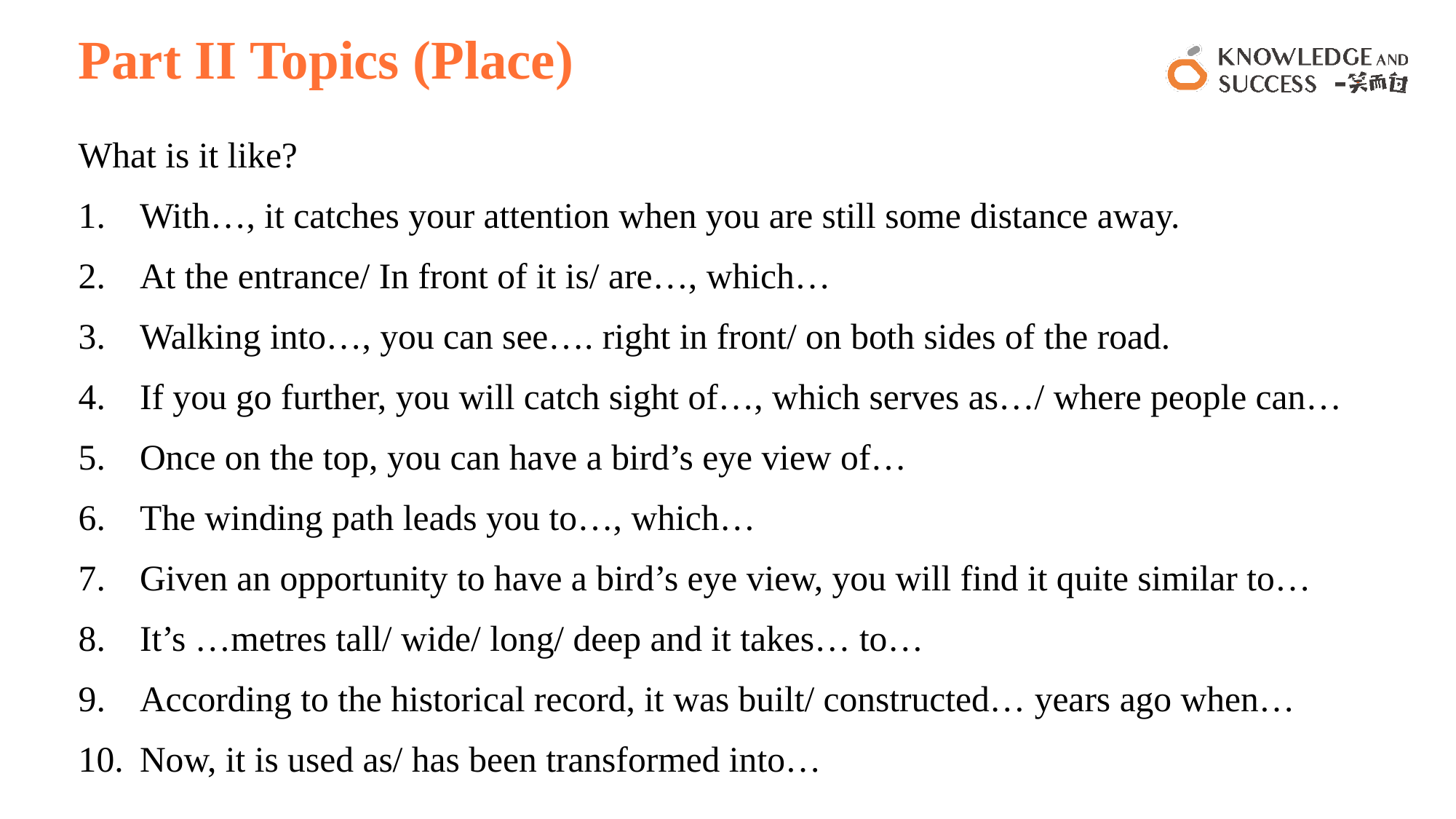

# Part II Topics (Place)
What is it like?
With…, it catches your attention when you are still some distance away.
At the entrance/ In front of it is/ are…, which…
Walking into…, you can see…. right in front/ on both sides of the road.
If you go further, you will catch sight of…, which serves as…/ where people can…
Once on the top, you can have a bird’s eye view of…
The winding path leads you to…, which…
Given an opportunity to have a bird’s eye view, you will find it quite similar to…
It’s …metres tall/ wide/ long/ deep and it takes… to…
According to the historical record, it was built/ constructed… years ago when…
Now, it is used as/ has been transformed into…